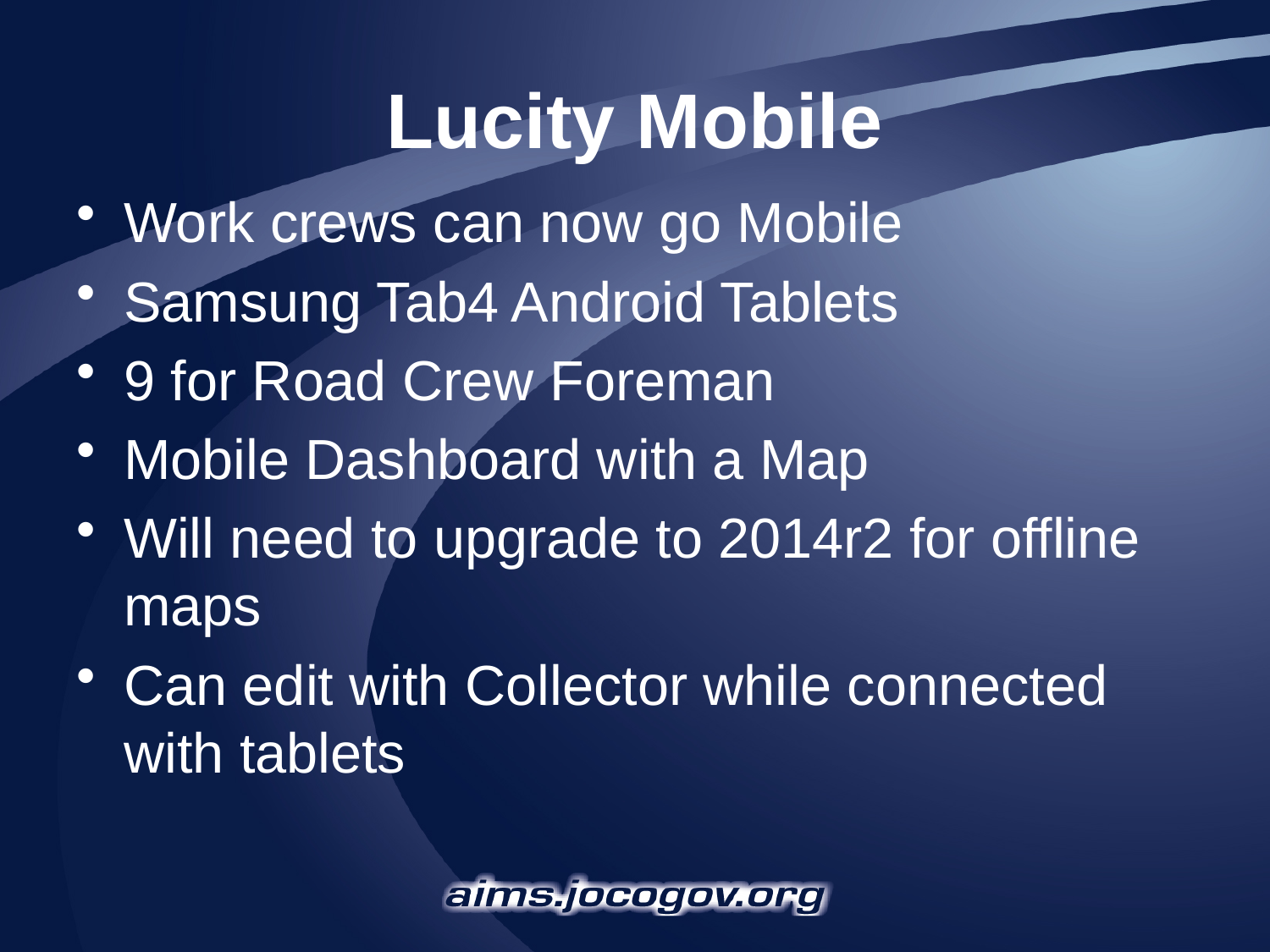

# Lucity Mobile
Work crews can now go Mobile
Samsung Tab4 Android Tablets
9 for Road Crew Foreman
Mobile Dashboard with a Map
Will need to upgrade to 2014r2 for offline maps
Can edit with Collector while connected with tablets